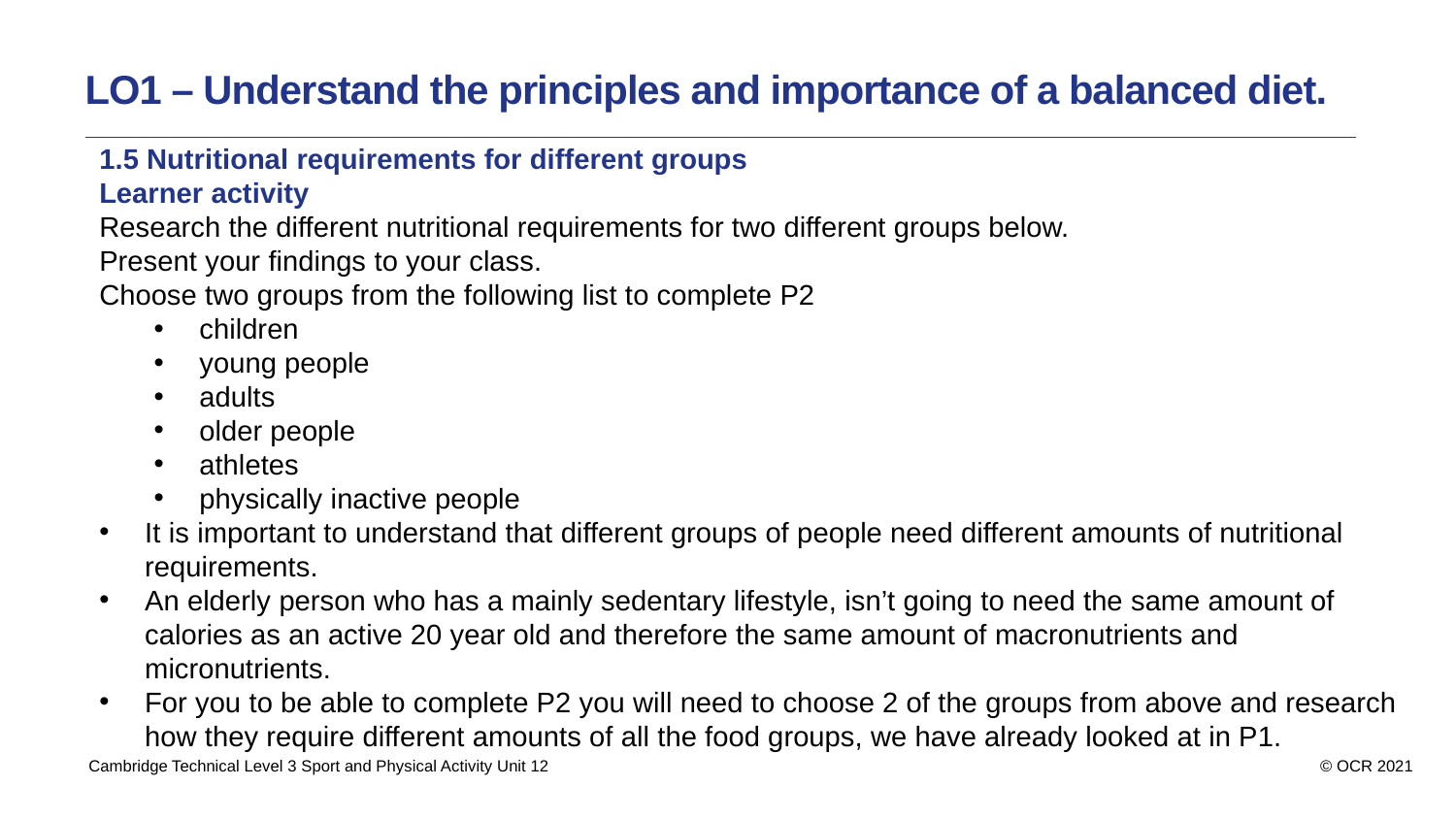

LO1 – Understand the principles and importance of a balanced diet.
1.5 Nutritional requirements for different groups
Learner activity
Research the different nutritional requirements for two different groups below.
Present your findings to your class.
Choose two groups from the following list to complete P2
children
young people
adults
older people
athletes
physically inactive people
It is important to understand that different groups of people need different amounts of nutritional requirements.
An elderly person who has a mainly sedentary lifestyle, isn’t going to need the same amount of calories as an active 20 year old and therefore the same amount of macronutrients and micronutrients.
For you to be able to complete P2 you will need to choose 2 of the groups from above and research how they require different amounts of all the food groups, we have already looked at in P1.